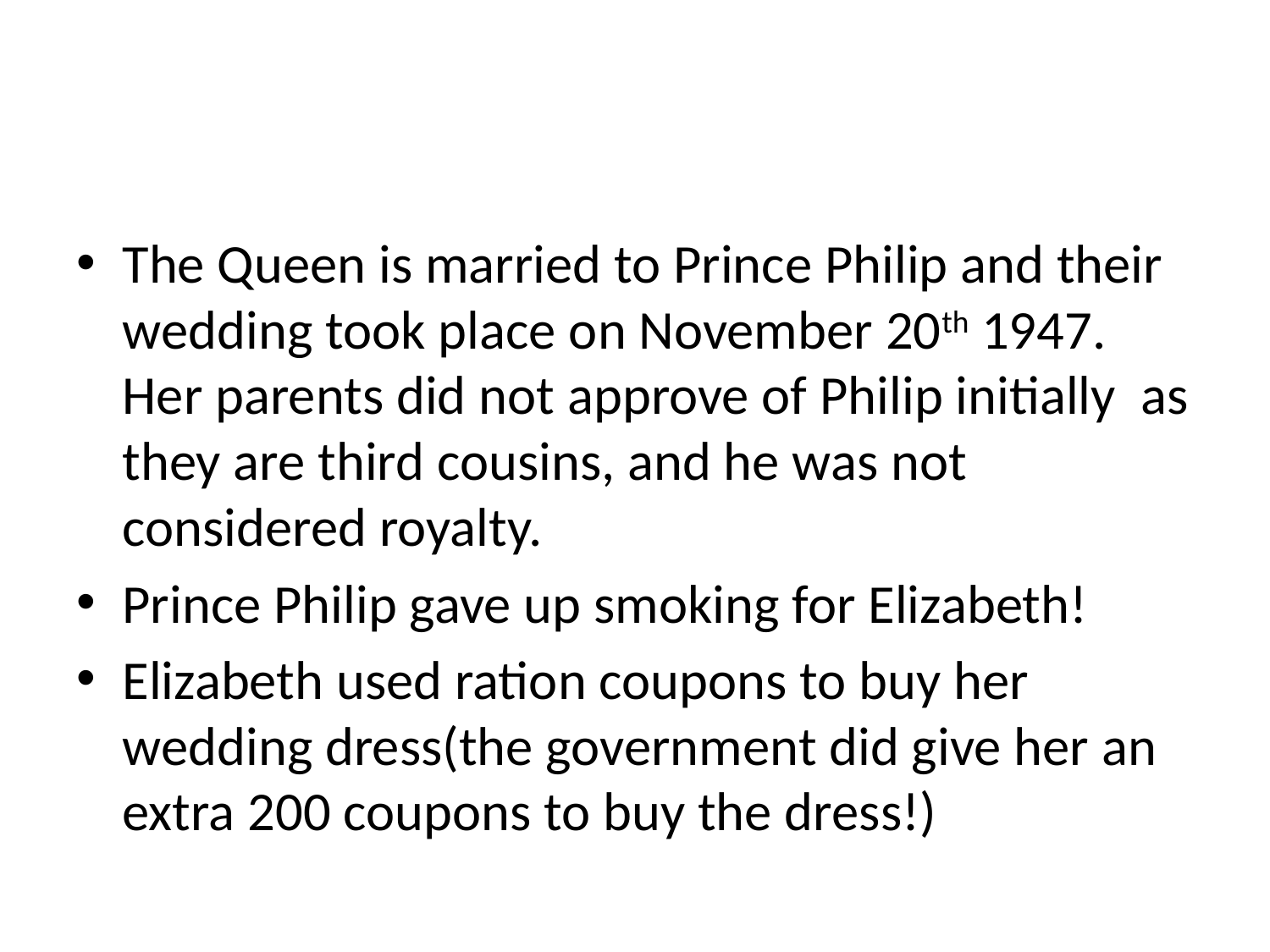

#
The Queen is married to Prince Philip and their wedding took place on November 20th 1947. Her parents did not approve of Philip initially  as they are third cousins, and he was not considered royalty.
Prince Philip gave up smoking for Elizabeth!
Elizabeth used ration coupons to buy her wedding dress(the government did give her an extra 200 coupons to buy the dress!)